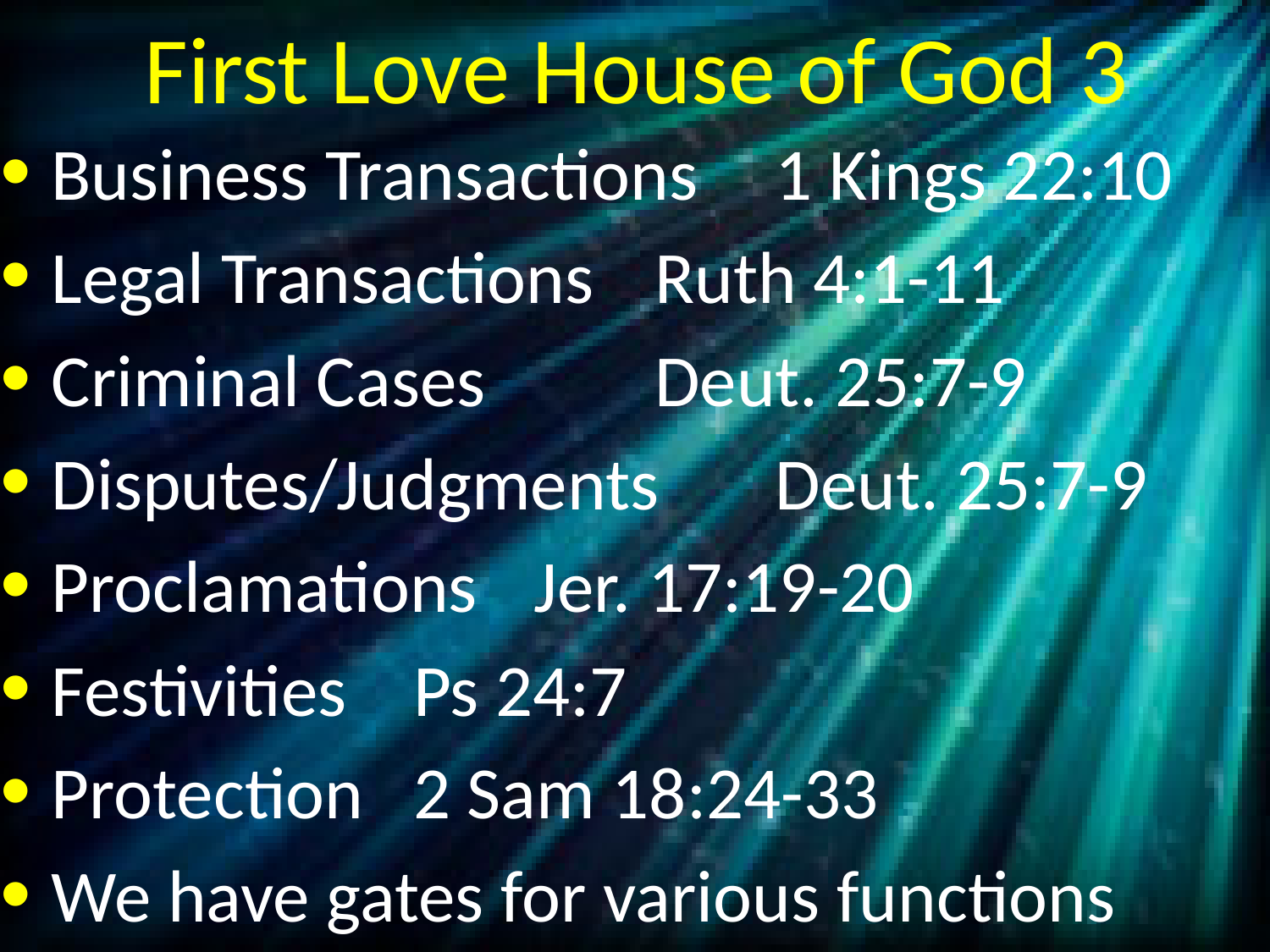

# First Love House of God 3
Business Transactions	1 Kings 22:10
Legal Transactions		Ruth 4:1-11
Criminal Cases 		 	Deut. 25:7-9
Disputes/Judgments	Deut. 25:7-9
Proclamations			Jer. 17:19-20
Festivities				Ps 24:7
Protection				2 Sam 18:24-33
We have gates for various functions